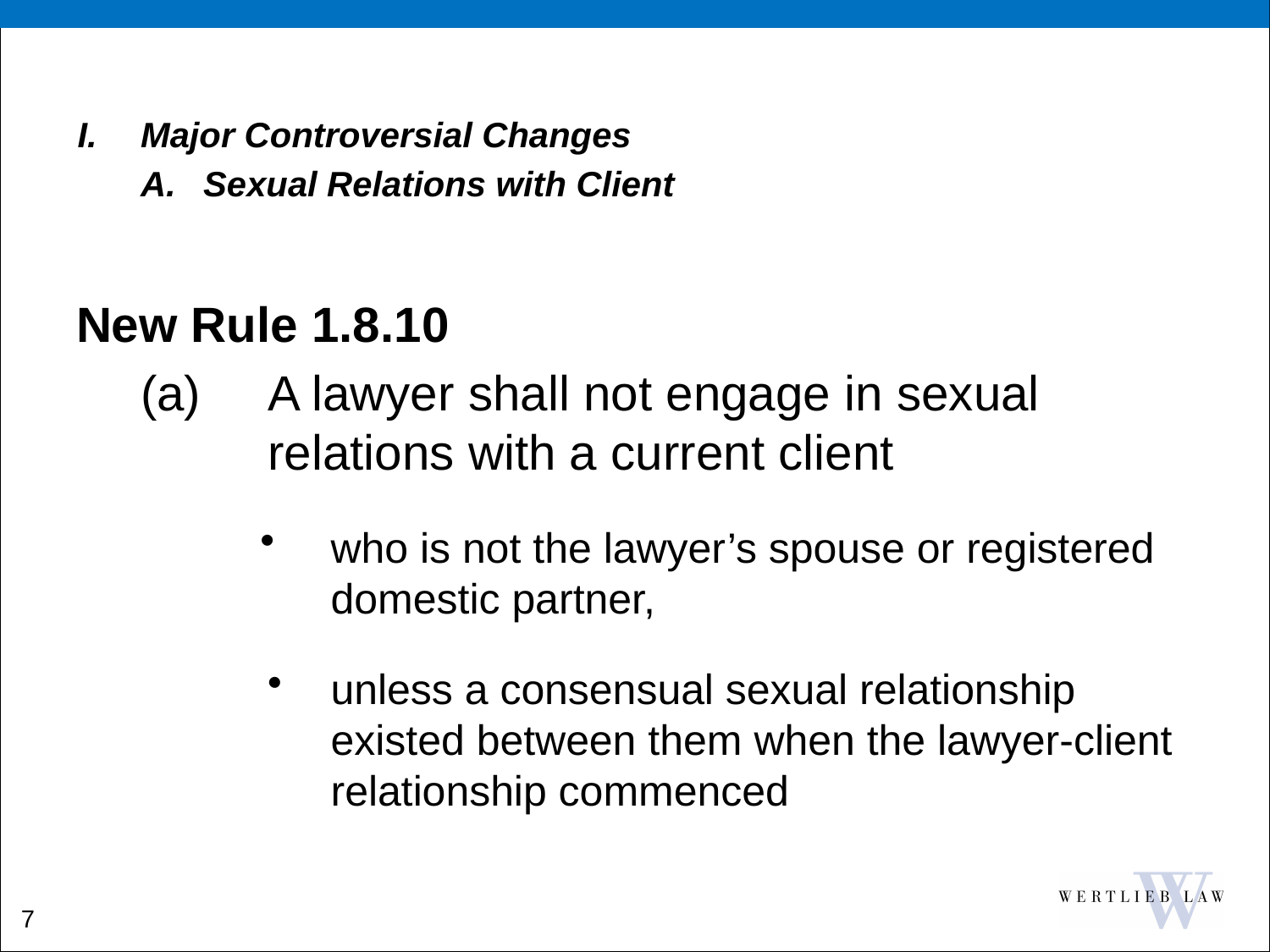

I. 	Major Controversial Changes
A.	Sexual Relations with Client

New Rule 1.8.10
A lawyer shall not engage in sexual relations with a current client
who is not the lawyer’s spouse or registered domestic partner,
unless a consensual sexual relationship existed between them when the lawyer-client relationship commenced
7